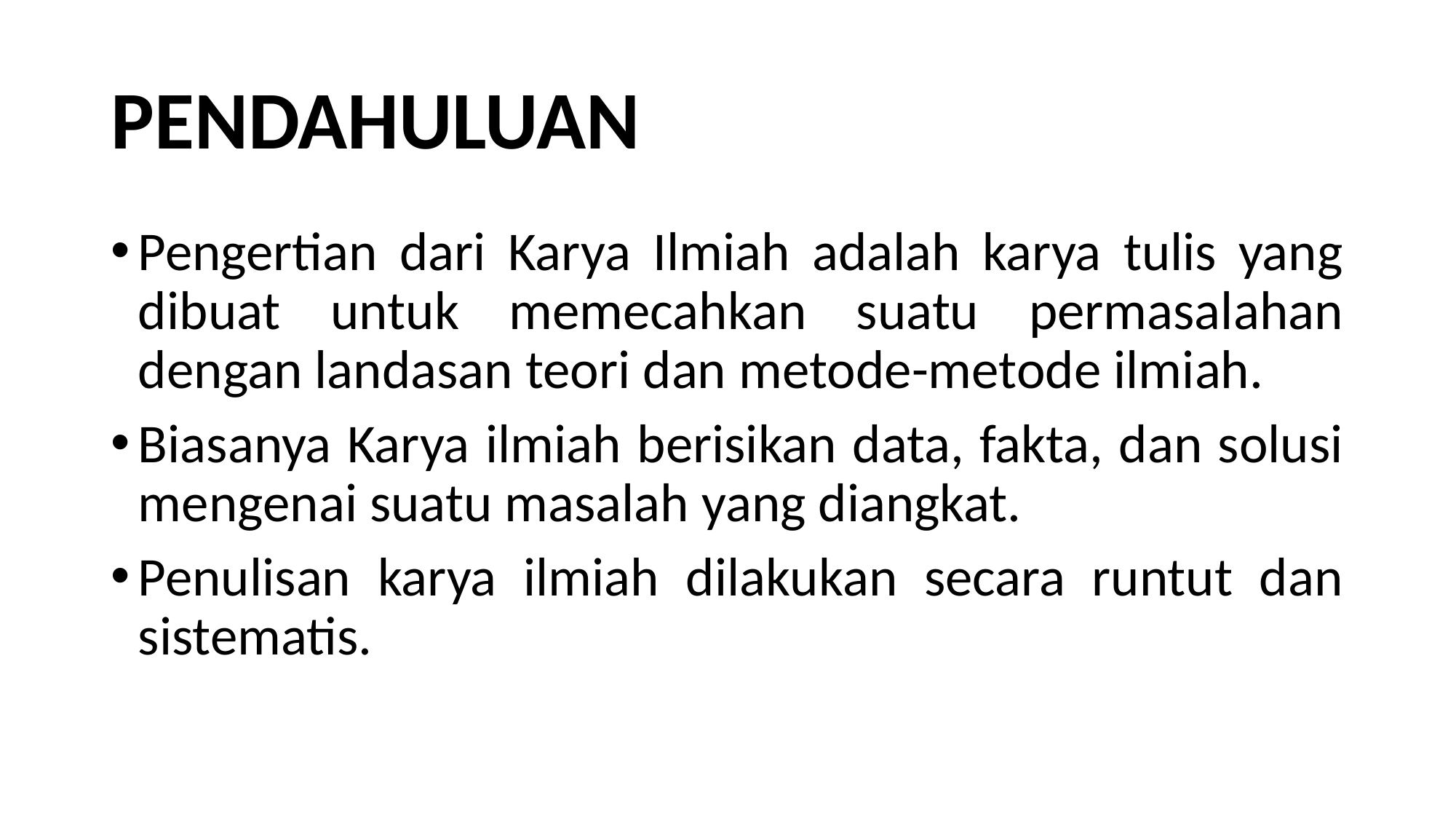

# PENDAHULUAN
Pengertian dari Karya Ilmiah adalah karya tulis yang dibuat untuk memecahkan suatu permasalahan dengan landasan teori dan metode-metode ilmiah.
Biasanya Karya ilmiah berisikan data, fakta, dan solusi mengenai suatu masalah yang diangkat.
Penulisan karya ilmiah dilakukan secara runtut dan sistematis.